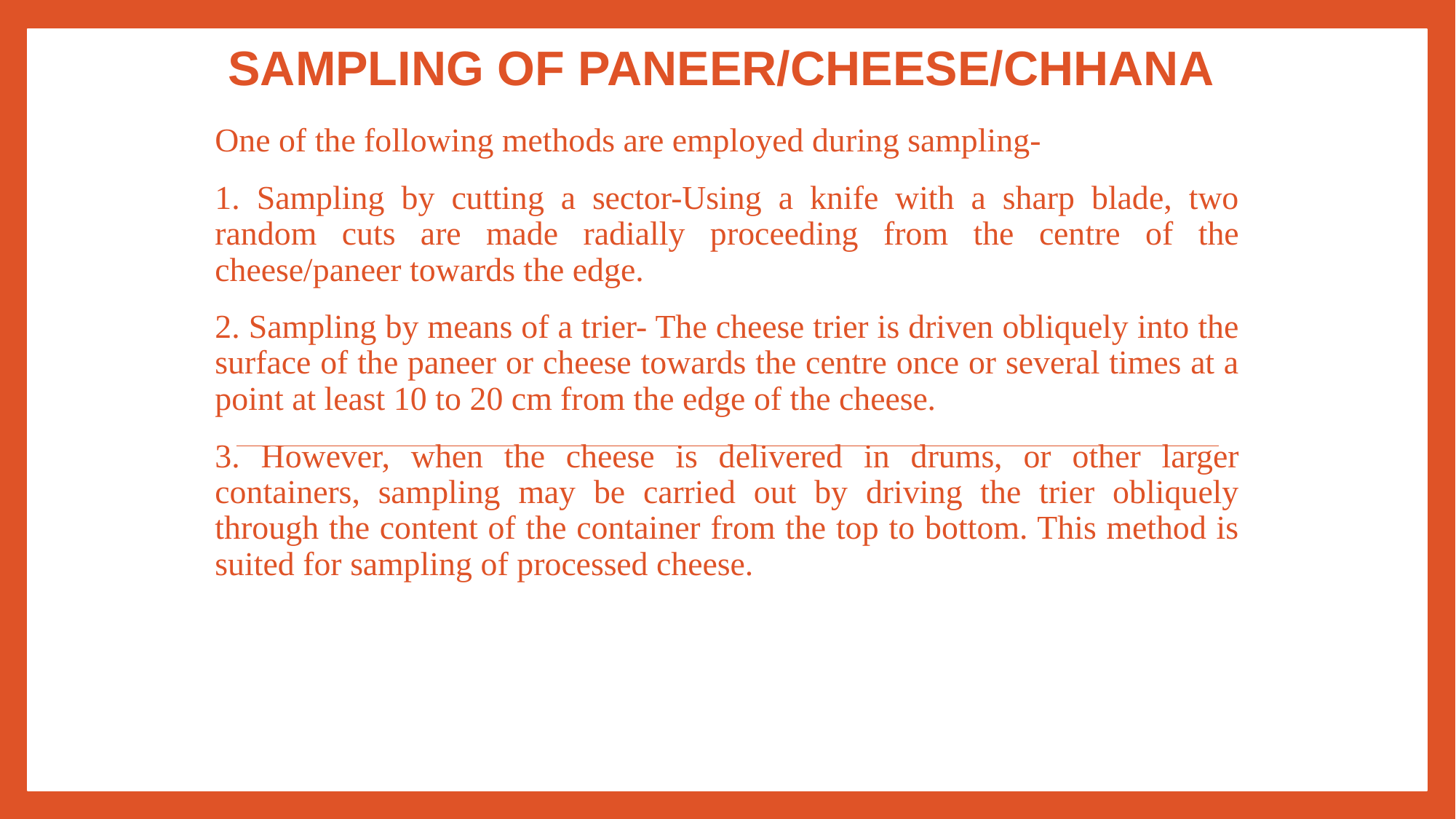

# Sampling of Paneer/Cheese/Chhana
One of the following methods are employed during sampling-
1. Sampling by cutting a sector-Using a knife with a sharp blade, two random cuts are made radially proceeding from the centre of the cheese/paneer towards the edge.
2. Sampling by means of a trier- The cheese trier is driven obliquely into the surface of the paneer or cheese towards the centre once or several times at a point at least 10 to 20 cm from the edge of the cheese.
3. However, when the cheese is delivered in drums, or other larger containers, sampling may be carried out by driving the trier obliquely through the content of the container from the top to bottom. This method is suited for sampling of processed cheese.